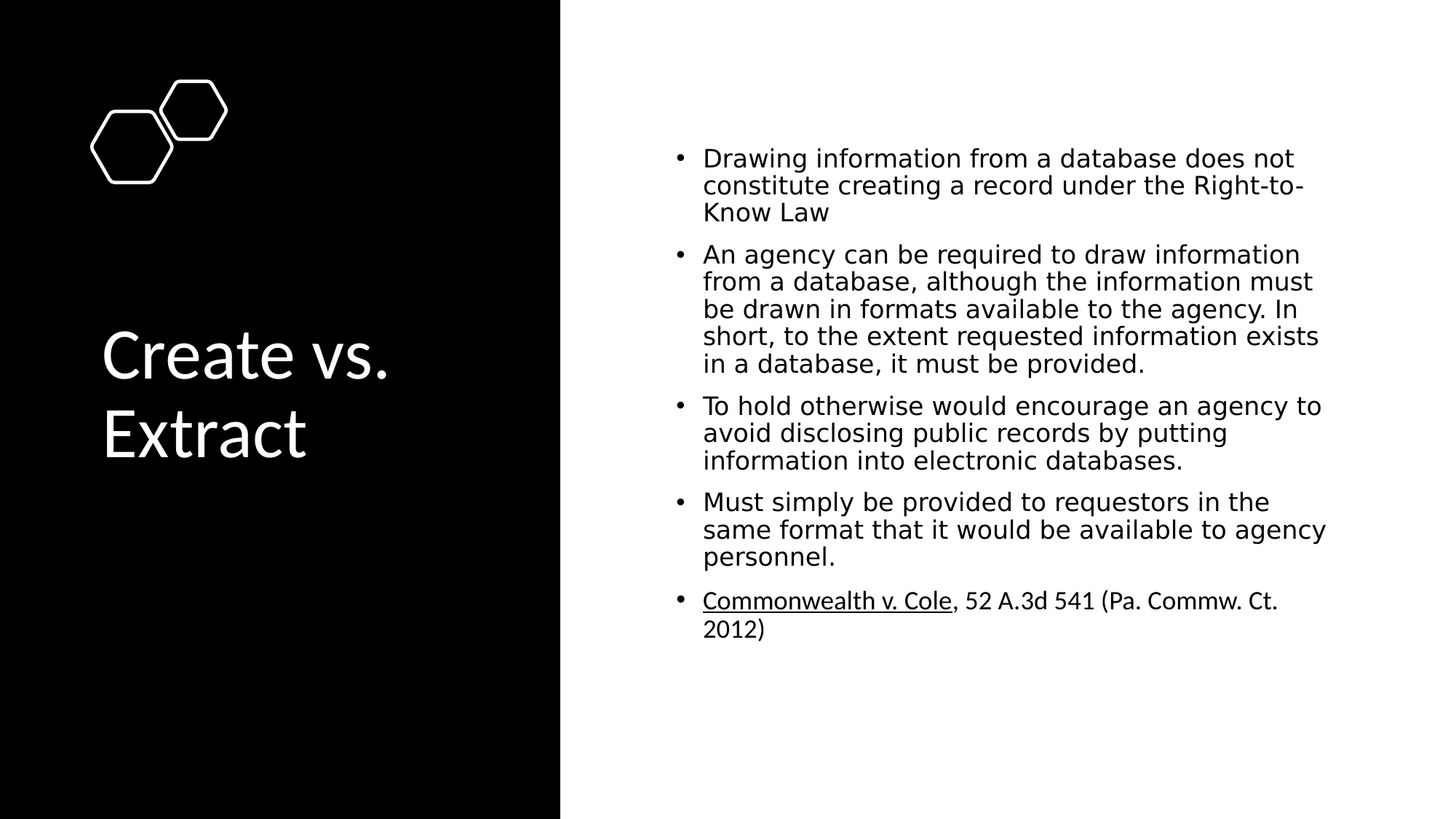

# Create vs. Extract
Drawing information from a database does not constitute creating a record under the Right-to-Know Law
An agency can be required to draw information from a database, although the information must be drawn in formats available to the agency. In short, to the extent requested information exists in a database, it must be provided.
To hold otherwise would encourage an agency to avoid disclosing public records by putting information into electronic databases.
Must simply be provided to requestors in the same format that it would be available to agency personnel.
Commonwealth v. Cole, 52 A.3d 541 (Pa. Commw. Ct. 2012)